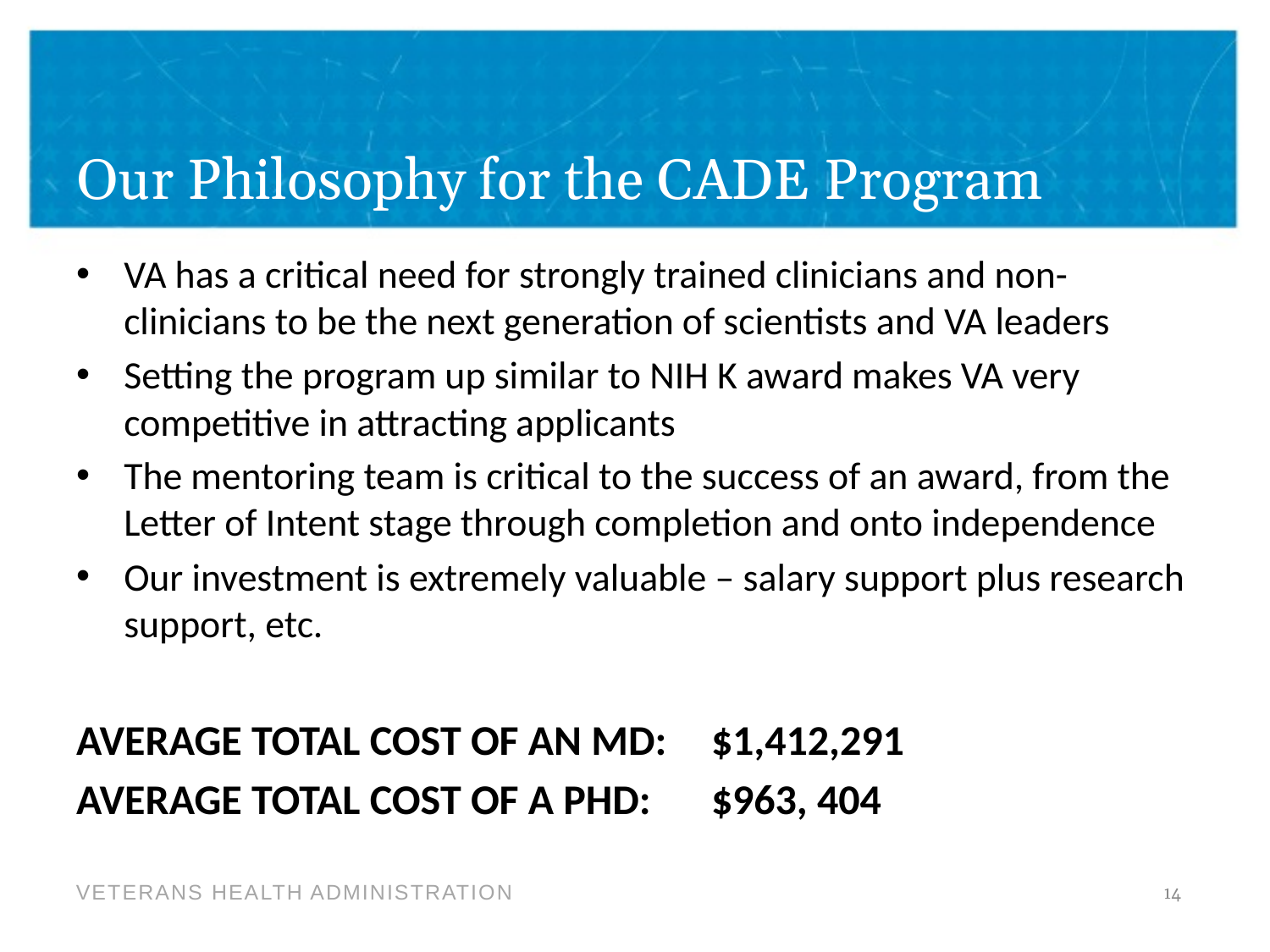

# Our Philosophy for the CADE Program
VA has a critical need for strongly trained clinicians and non-clinicians to be the next generation of scientists and VA leaders
Setting the program up similar to NIH K award makes VA very competitive in attracting applicants
The mentoring team is critical to the success of an award, from the Letter of Intent stage through completion and onto independence
Our investment is extremely valuable – salary support plus research support, etc.

AVERAGE TOTAL COST OF AN MD:	$1,412,291
AVERAGE TOTAL COST OF A PHD:	$963, 404

14